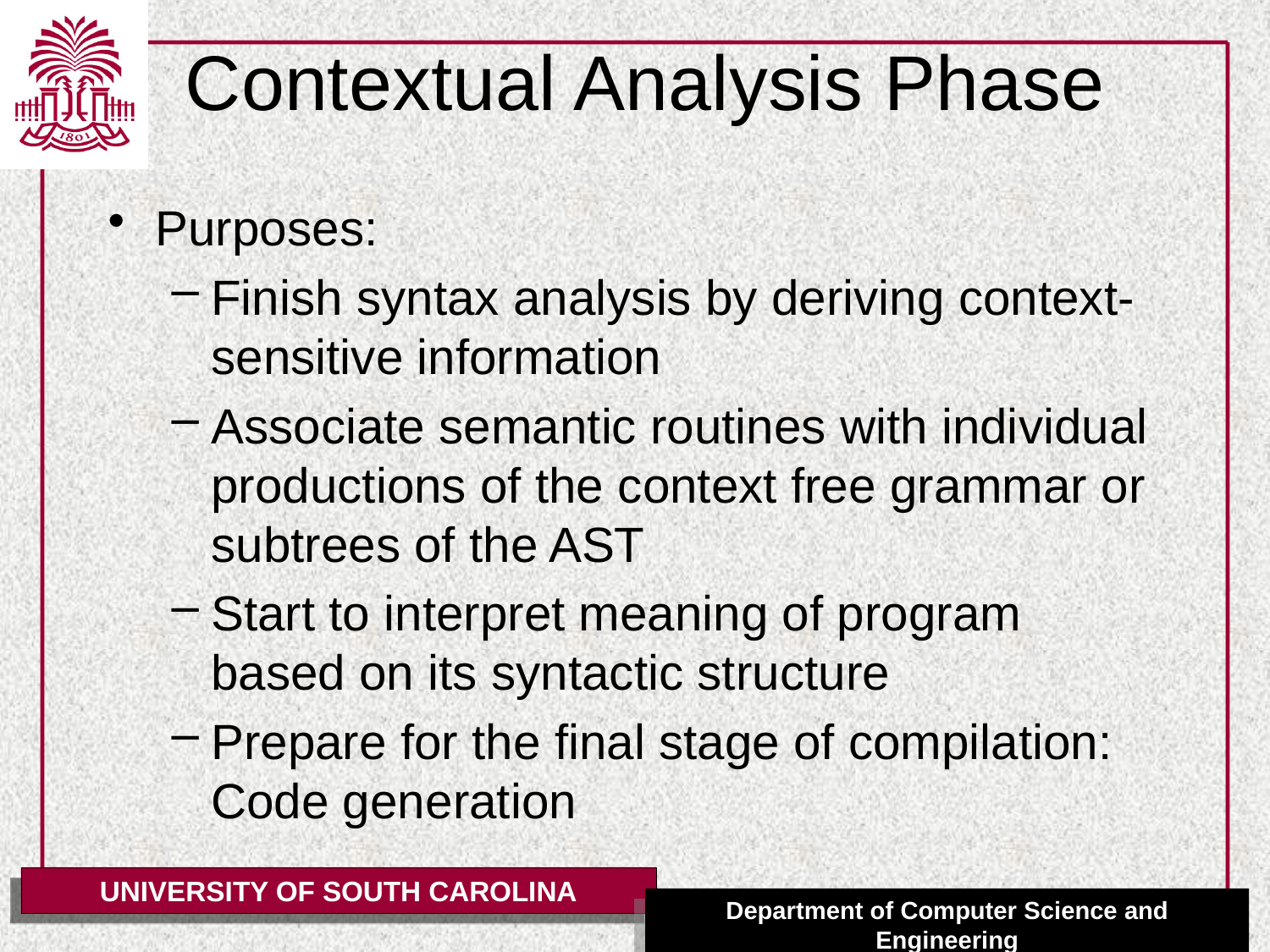

# Contextual Analysis Phase
Purposes:
Finish syntax analysis by deriving context-sensitive information
Associate semantic routines with individual productions of the context free grammar or subtrees of the AST
Start to interpret meaning of program based on its syntactic structure
Prepare for the final stage of compilation: Code generation